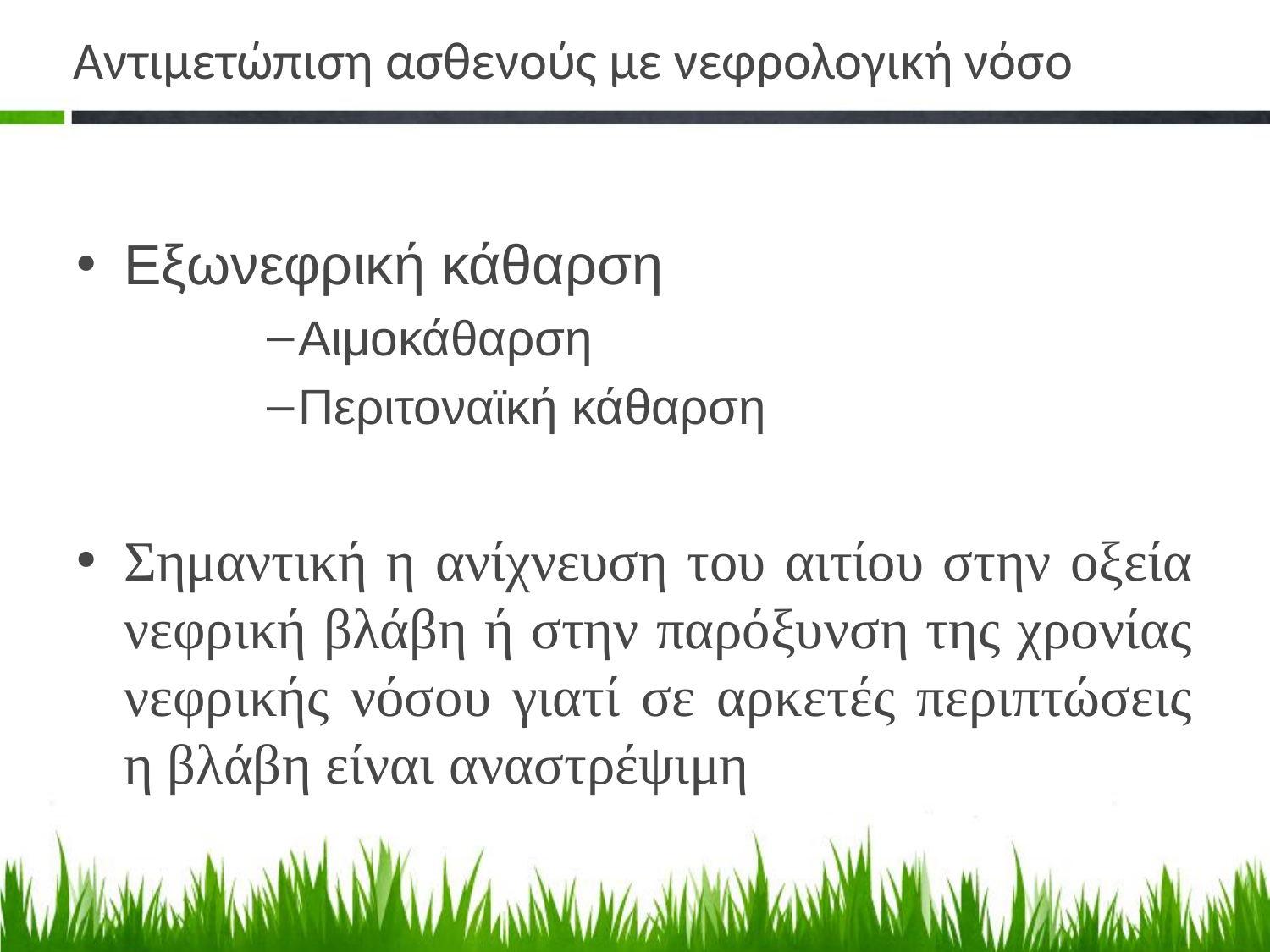

# Αντιμετώπιση ασθενούς με νεφρολογική νόσο
Εξωνεφρική κάθαρση
Αιμοκάθαρση
Περιτοναϊκή κάθαρση

Σημαντική η ανίχνευση του αιτίου στην οξεία νεφρική βλάβη ή στην παρόξυνση της χρονίας νεφρικής νόσου γιατί σε αρκετές περιπτώσεις η βλάβη είναι αναστρέψιμη